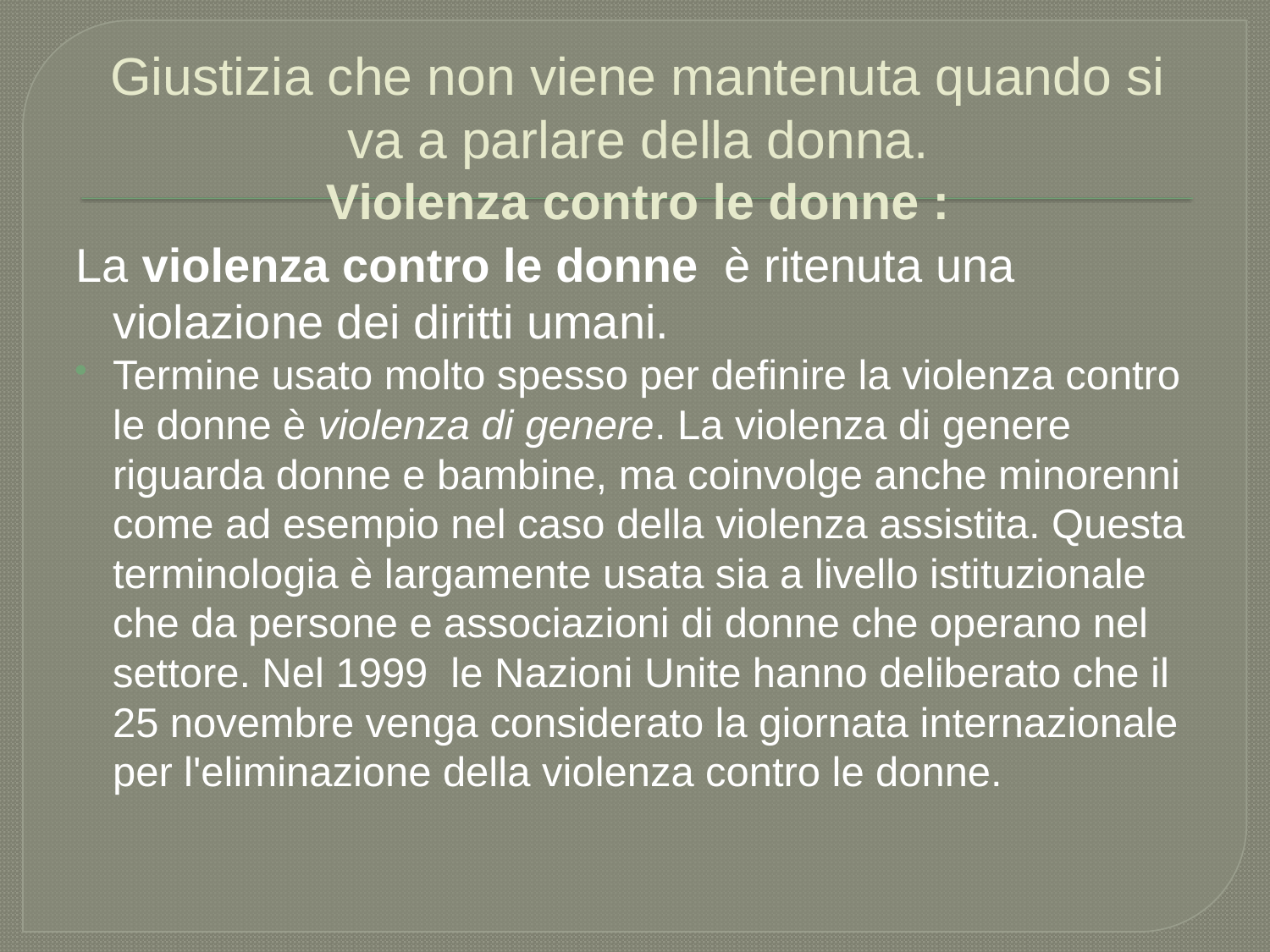

# Giustizia che non viene mantenuta quando si va a parlare della donna. Violenza contro le donne :
La violenza contro le donne  è ritenuta una violazione dei diritti umani.
Termine usato molto spesso per definire la violenza contro le donne è violenza di genere. La violenza di genere riguarda donne e bambine, ma coinvolge anche minorenni come ad esempio nel caso della violenza assistita. Questa terminologia è largamente usata sia a livello istituzionale che da persone e associazioni di donne che operano nel settore. Nel 1999  le Nazioni Unite hanno deliberato che il 25 novembre venga considerato la giornata internazionale per l'eliminazione della violenza contro le donne.